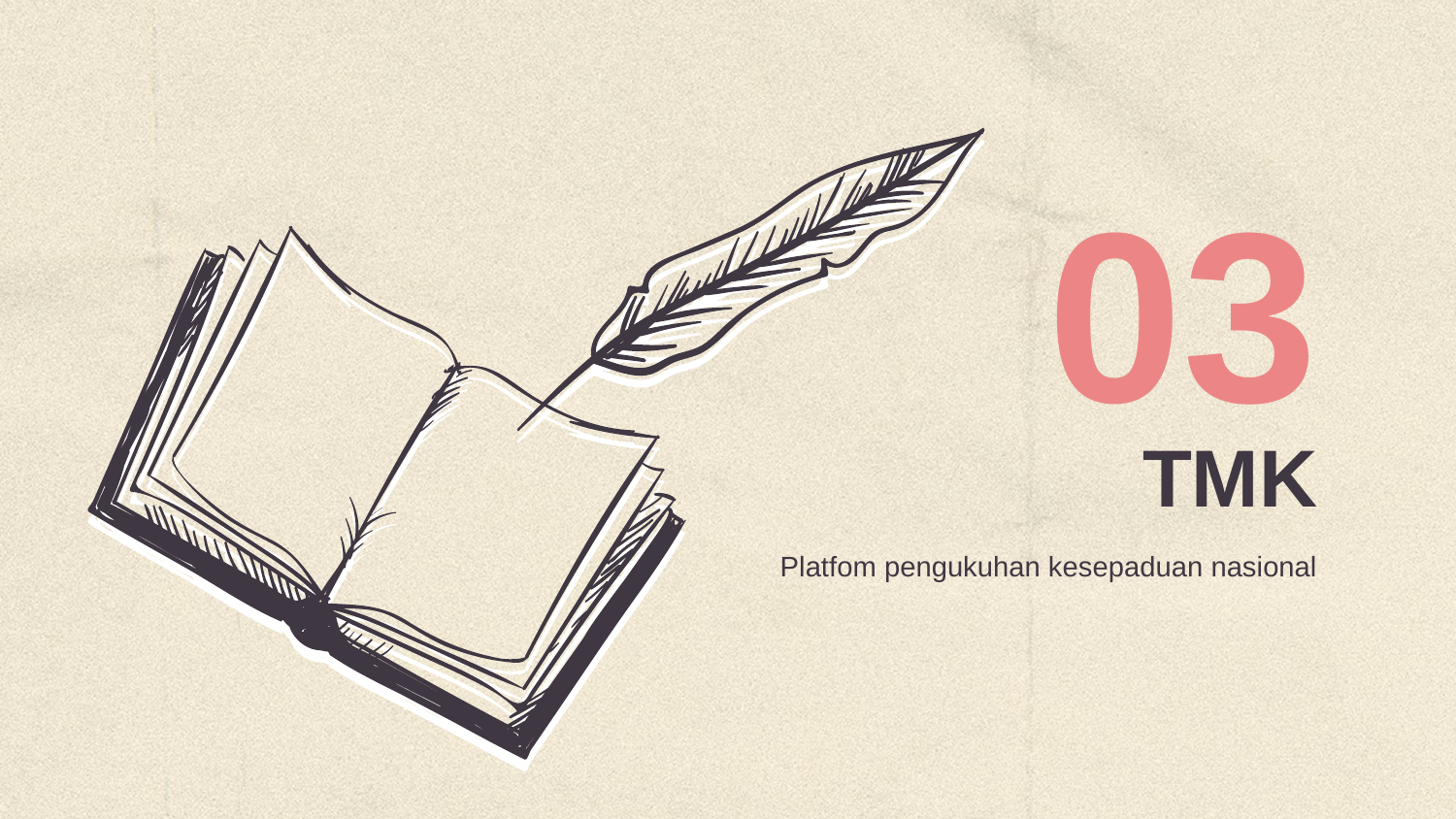

03

# TMK
Platfom pengukuhan kesepaduan nasional